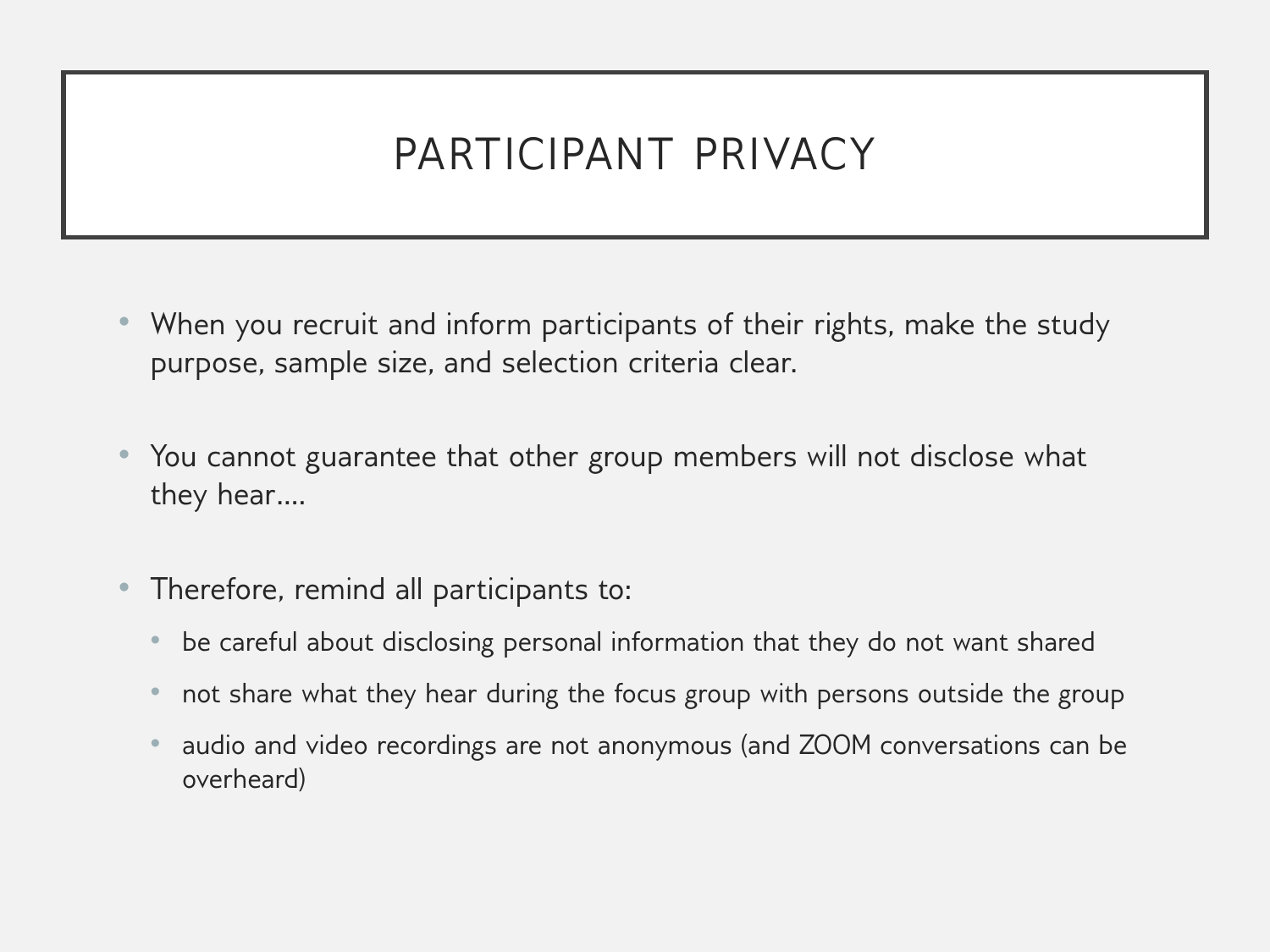

# Participant Privacy
When you recruit and inform participants of their rights, make the study purpose, sample size, and selection criteria clear.

You cannot guarantee that other group members will not disclose what they hear….

Therefore, remind all participants to:
be careful about disclosing personal information that they do not want shared
not share what they hear during the focus group with persons outside the group
audio and video recordings are not anonymous (and ZOOM conversations can be overheard)